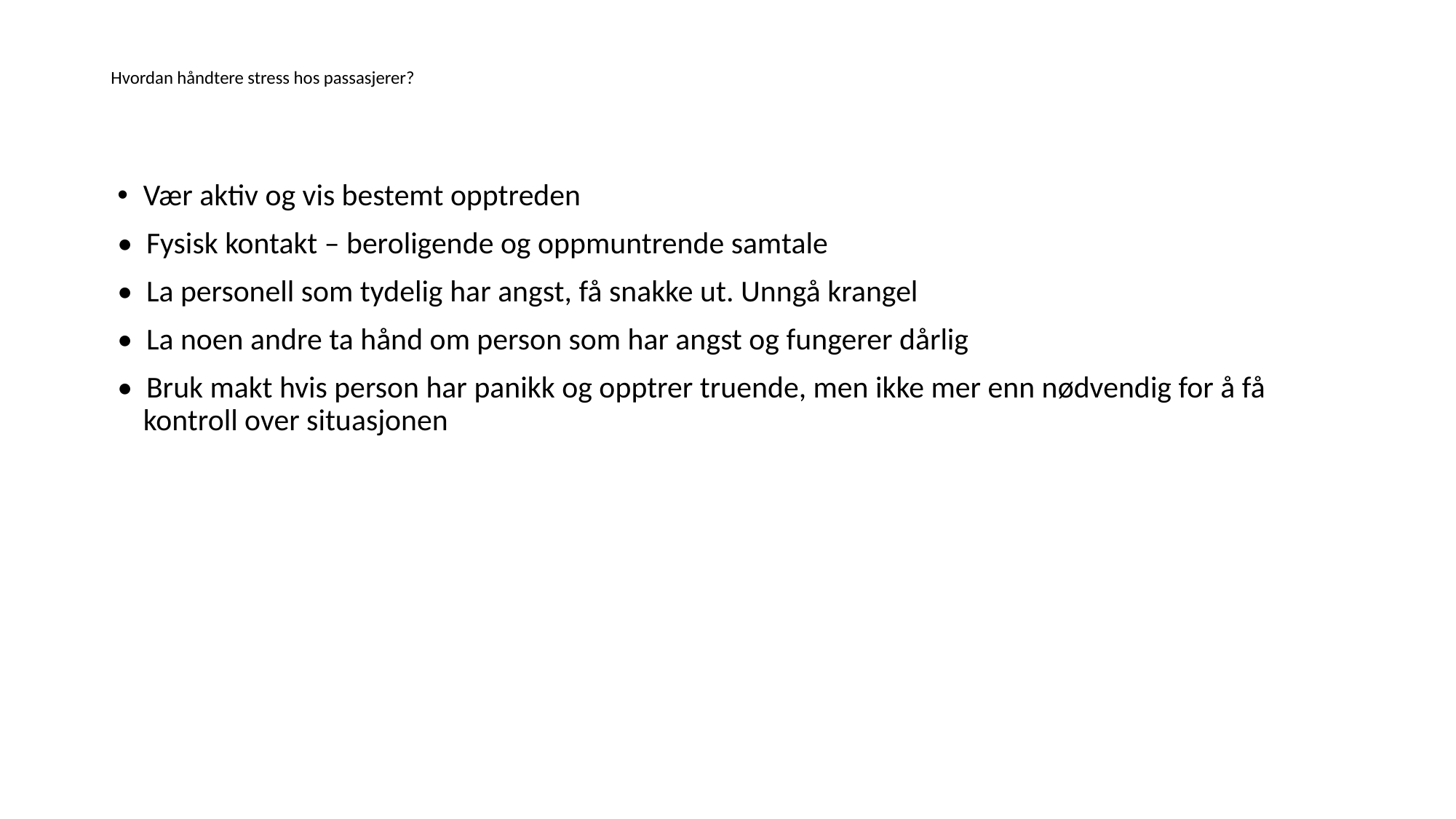

# Hvordan håndtere stress hos passasjerer?
Vær aktiv og vis bestemt opptreden
•  Fysisk kontakt – beroligende og oppmuntrende samtale
•  La personell som tydelig har angst, få snakke ut. Unngå krangel
•  La noen andre ta hånd om person som har angst og fungerer dårlig
•  Bruk makt hvis person har panikk og opptrer truende, men ikke mer enn nødvendig for å få kontroll over situasjonen